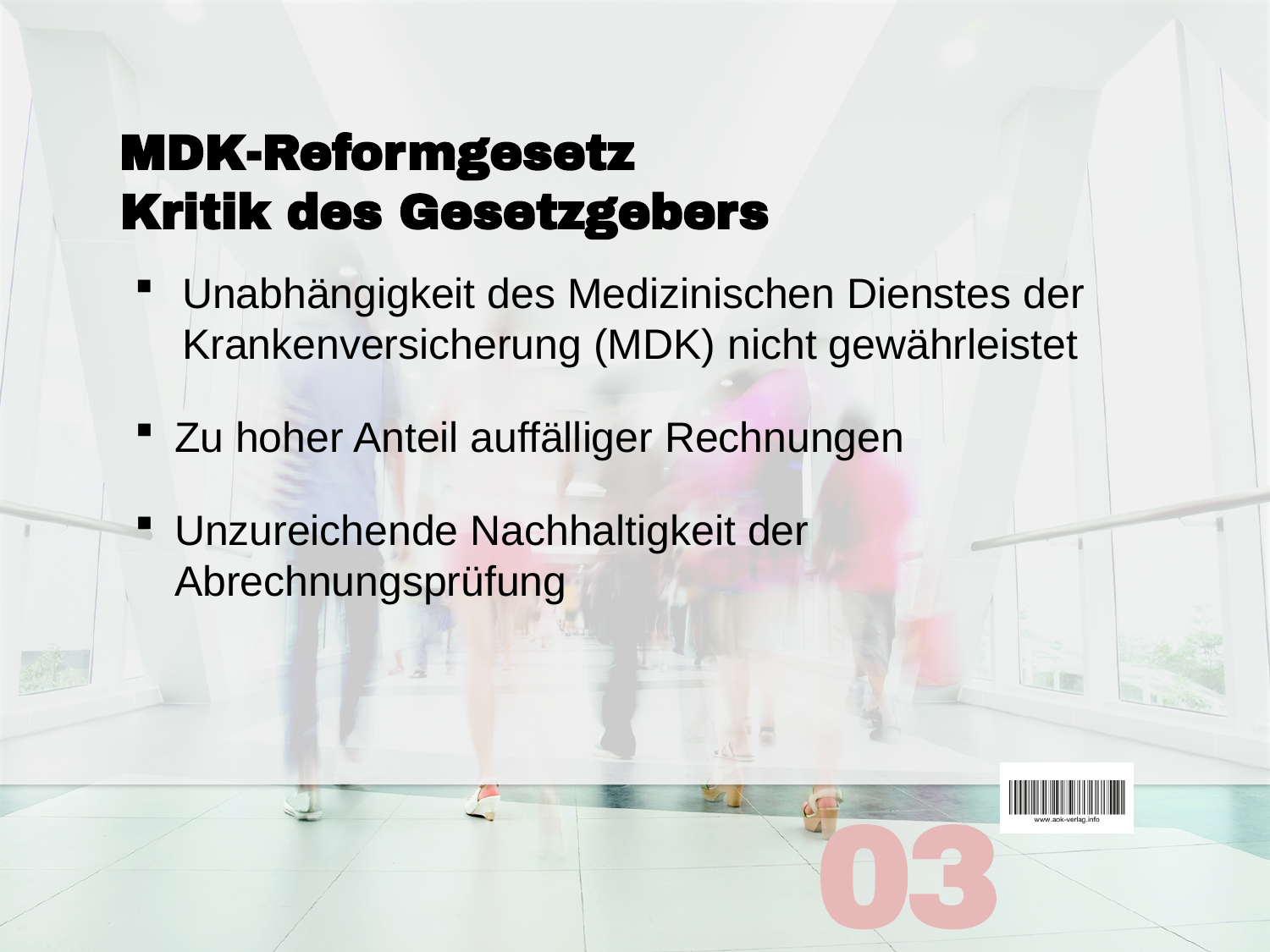

# MDK-Reformgesetz Kritik des Gesetzgebers

Unabhängigkeit des Medizinischen Dienstes der Krankenversicherung (MDK) nicht gewährleistet
Zu hoher Anteil auffälliger Rechnungen
Unzureichende Nachhaltigkeit der Abrechnungsprüfung

03